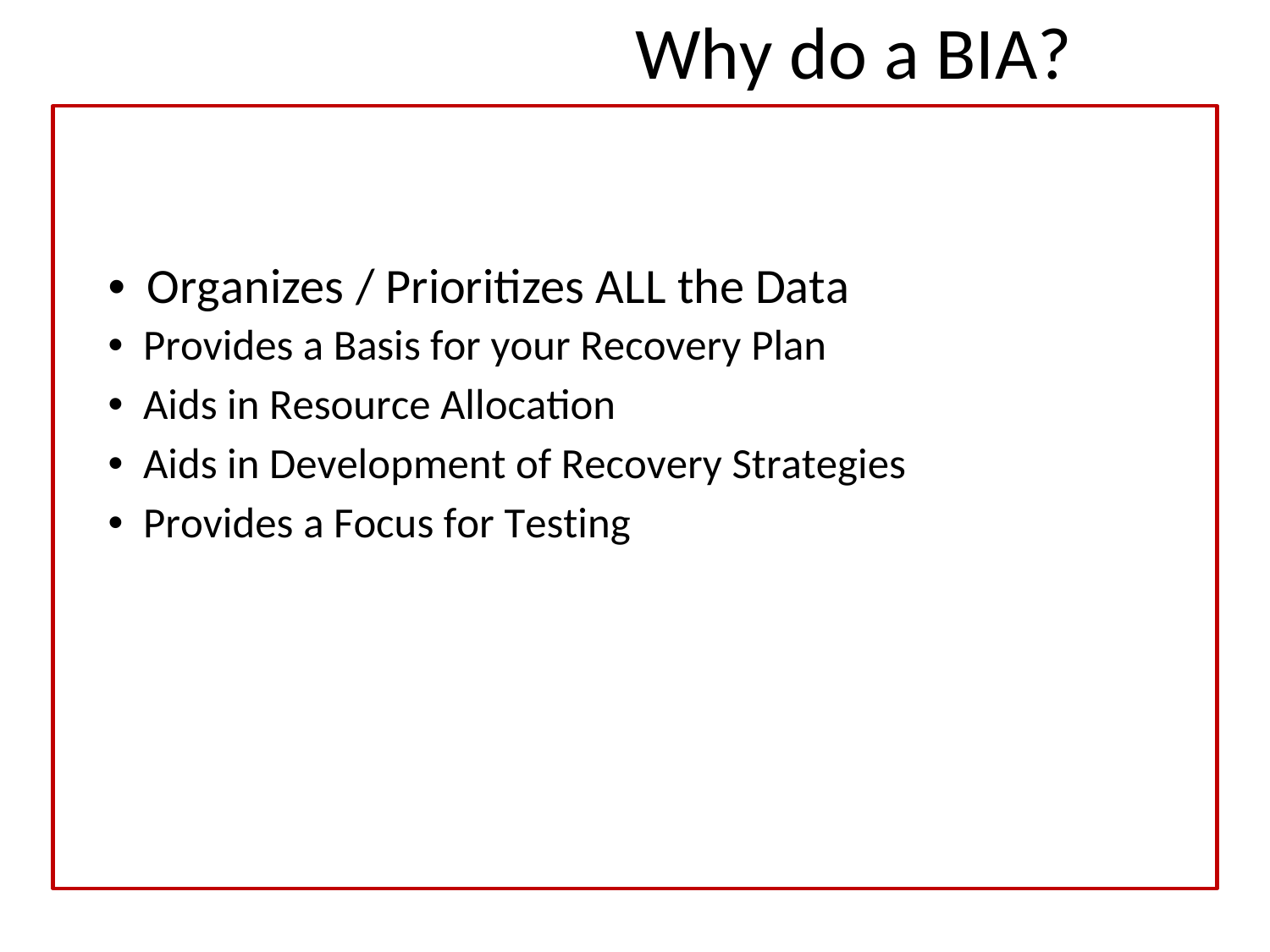

Why do a BIA?

• Organizes / Prioritizes ALL the Data
• Provides a Basis for your Recovery Plan
• Aids in Resource Allocation
• Aids in Development of Recovery Strategies
• Provides a Focus for Testing